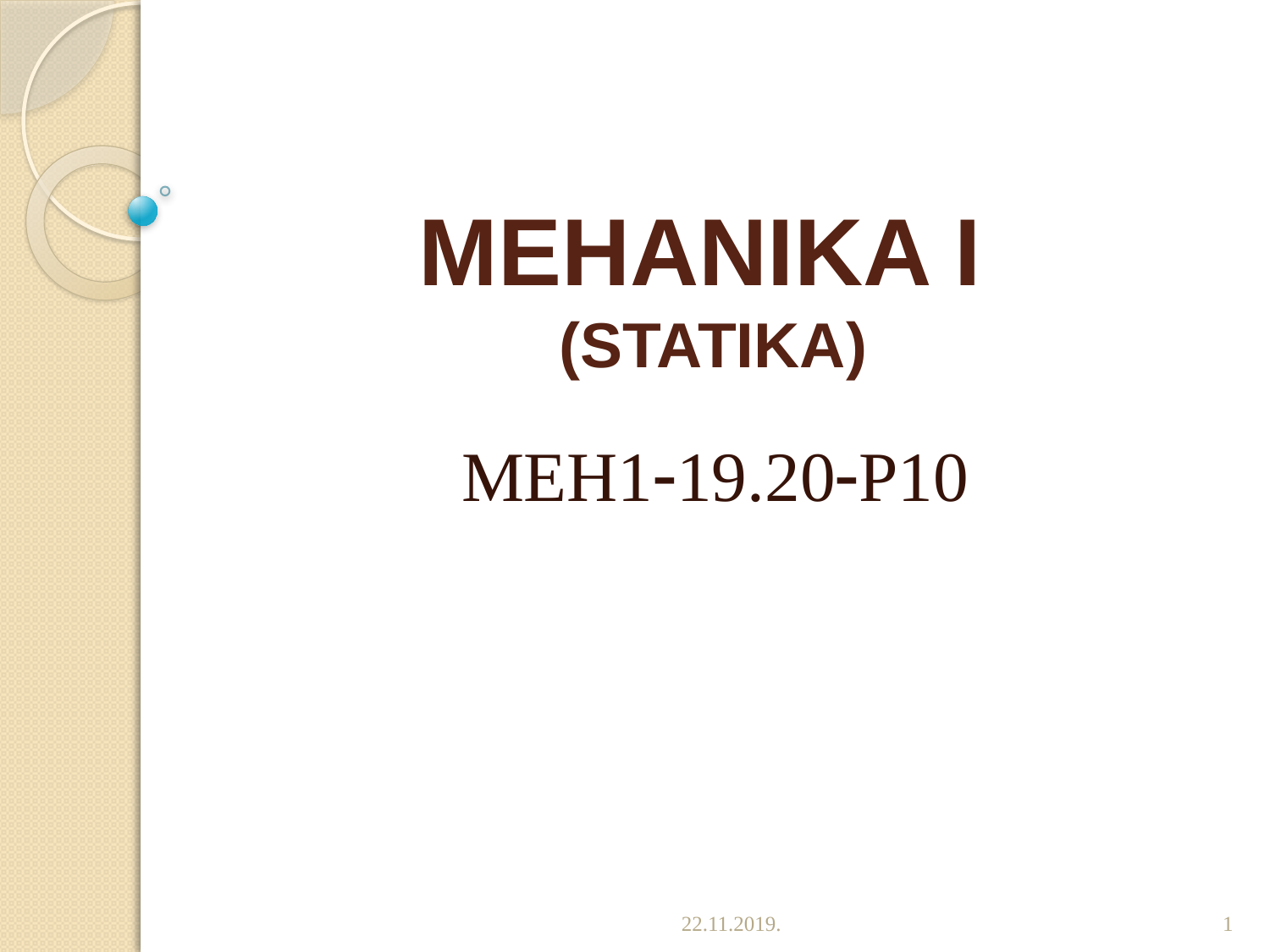

# MEHANIKA I (STATIKA)
MEH1−19.20−P10
22.11.2019.
1